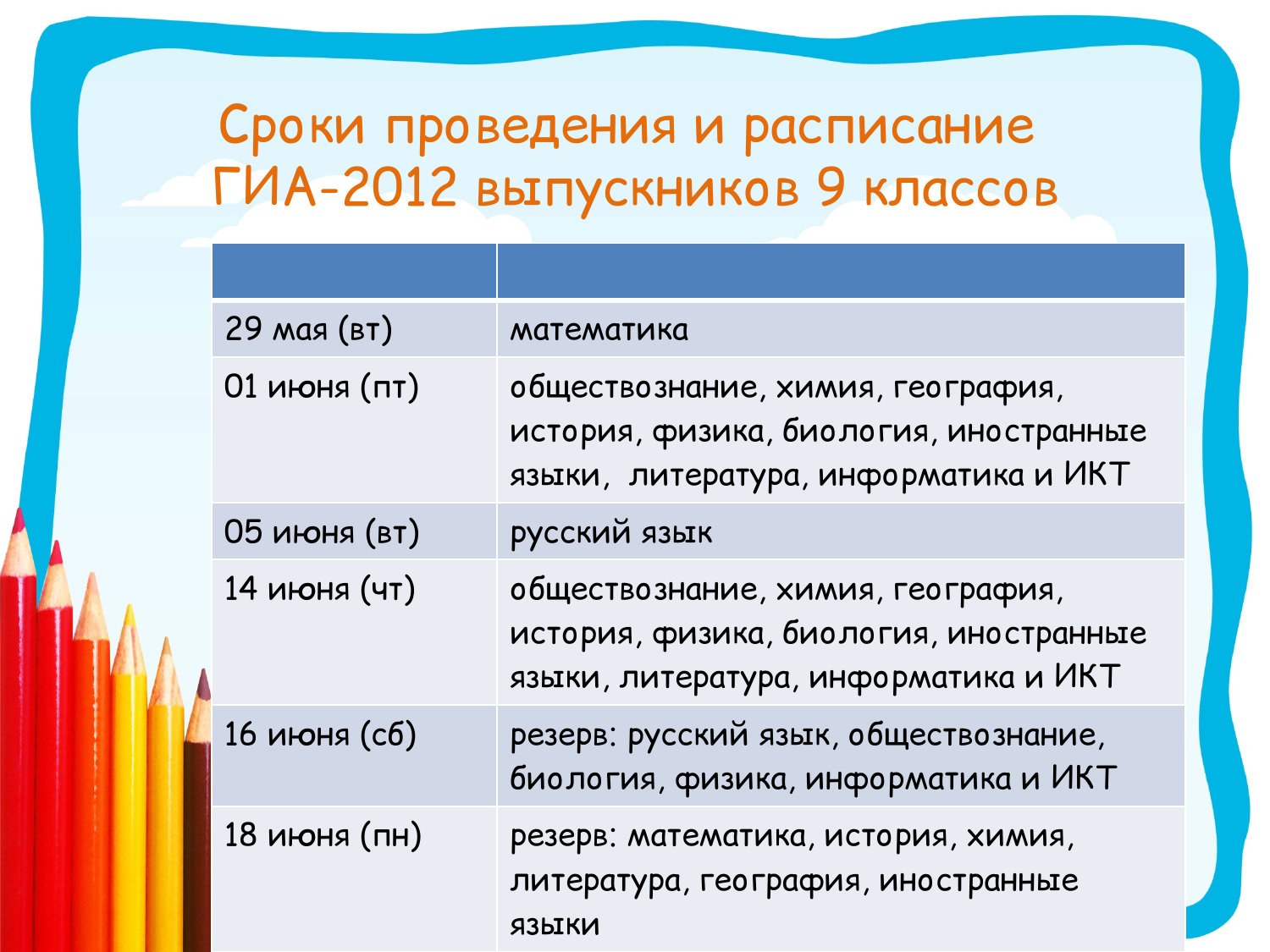

# Сроки проведения и расписание ГИА-2012 выпускников 9 классов
|  |  |
| --- | --- |
| 29 мая (вт) | математика |
| 01 июня (пт) | обществознание, химия, география, история, физика, биология, иностранные языки, литература, информатика и ИКТ |
| 05 июня (вт) | русский язык |
| 14 июня (чт) | обществознание, химия, география, история, физика, биология, иностранные языки, литература, информатика и ИКТ |
| 16 июня (сб) | резерв: русский язык, обществознание, биология, физика, информатика и ИКТ |
| 18 июня (пн) | резерв: математика, история, химия, литература, география, иностранные языки |